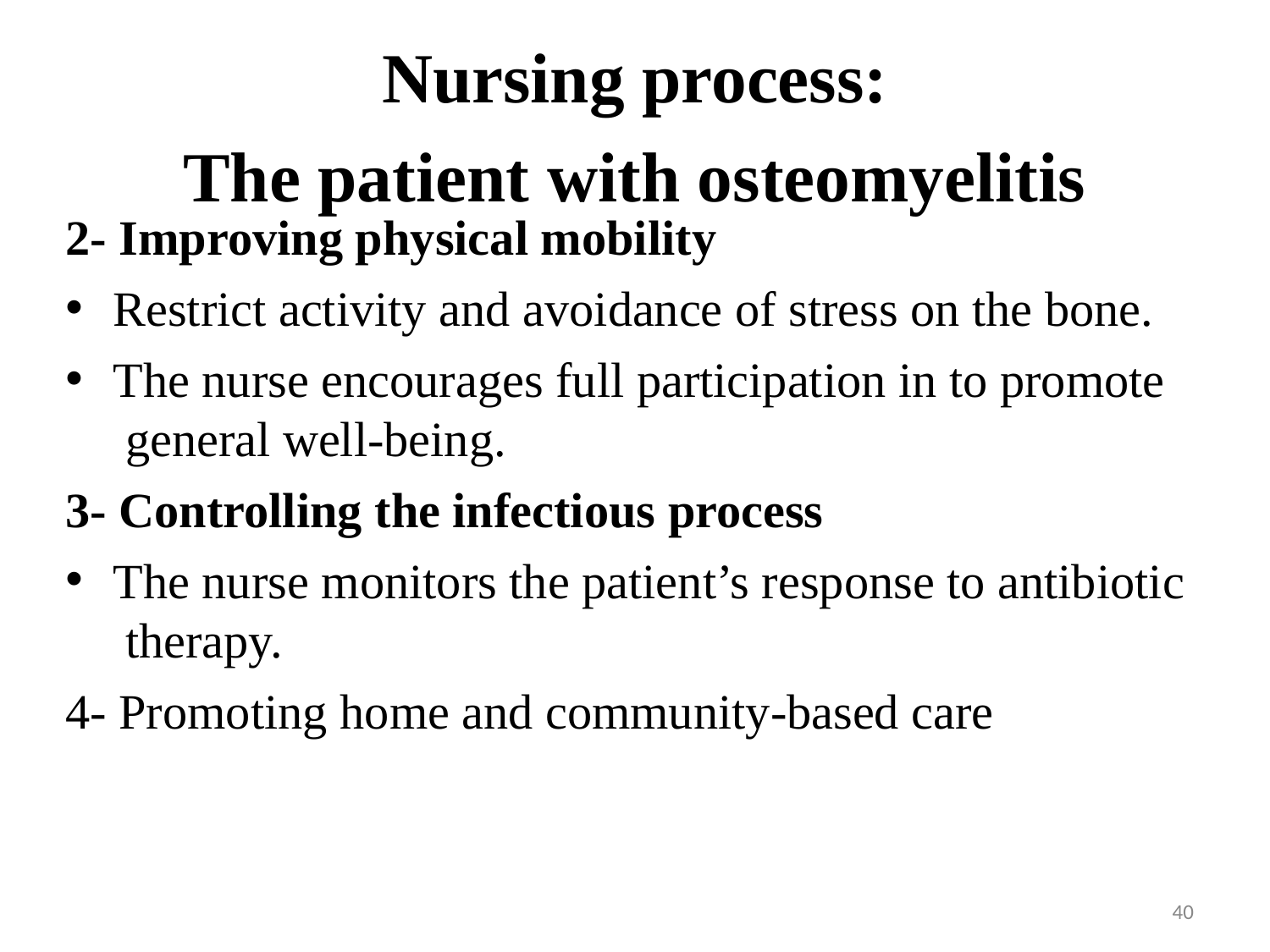

# Nursing process:
The patient with osteomyelitis
2- Improving physical mobility
Restrict activity and avoidance of stress on the bone.
The nurse encourages full participation in to promote  general well-being.
3- Controlling the infectious process
The nurse monitors the patient’s response to antibiotic  therapy.
4- Promoting home and community-based care
40